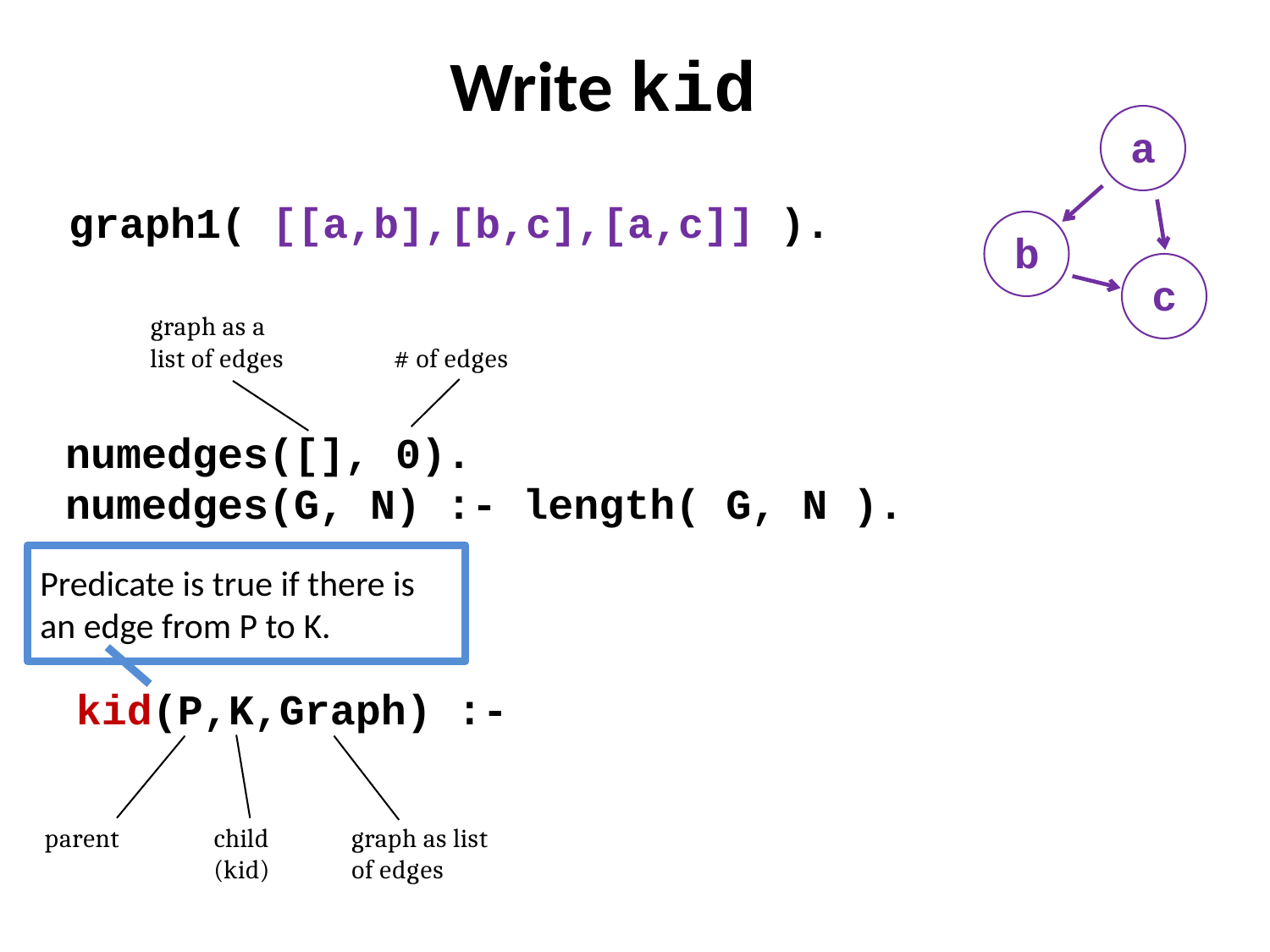

Write kid

a
graph1( [[a,b],[b,c],[a,c]] ).

b

c
graph as a list of edges
# of edges
numedges([], 0).
numedges(G, N) :- length( G, N ).
Predicate is true if there is an edge from P to K.
kid(P,K,Graph) :-
parent
child (kid)
graph as list of edges